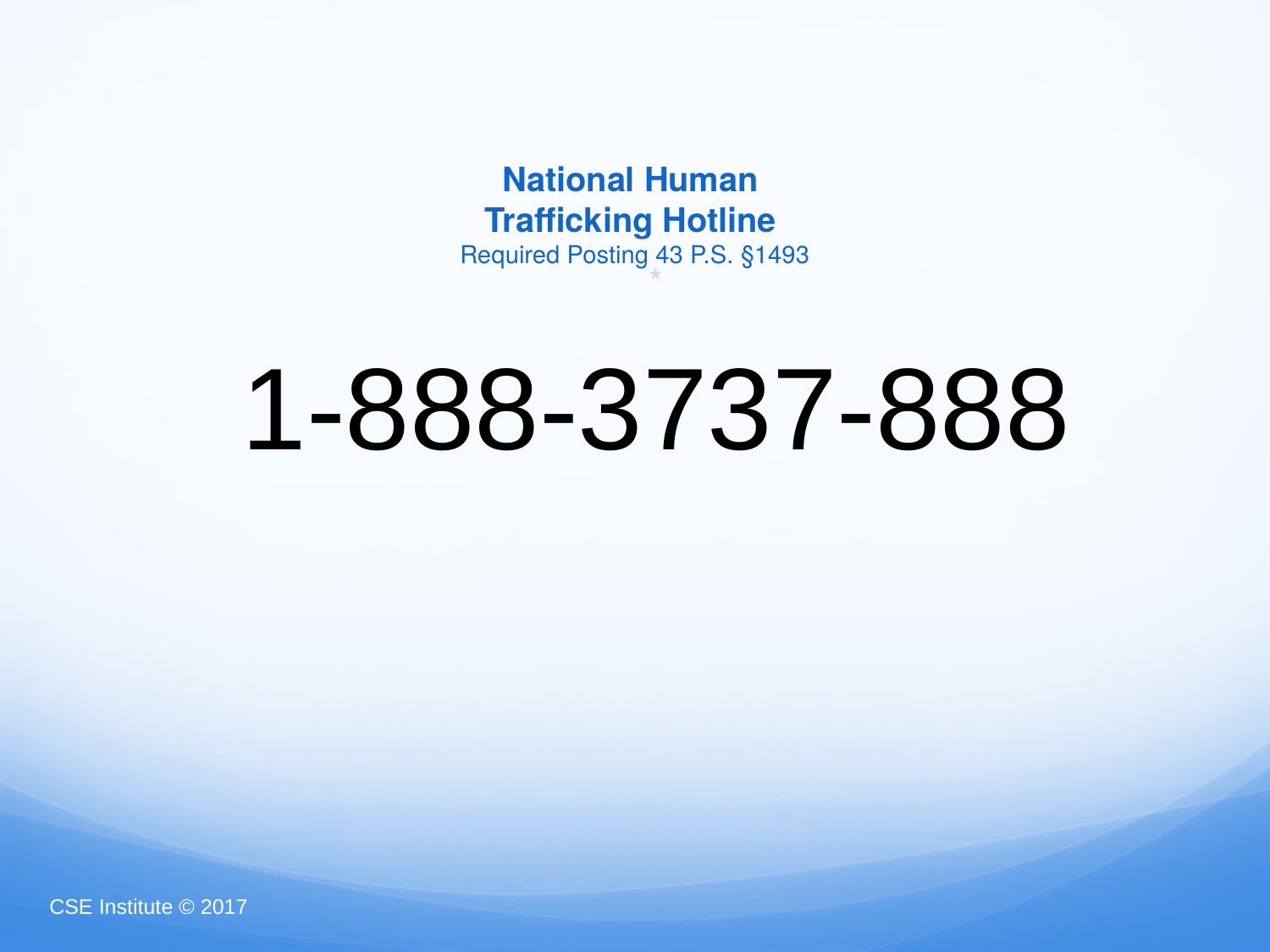

# National Human Trafficking Hotline Required Posting 43 P.S. §1493
*
1-888-3737-888

CSE Institute © 2017